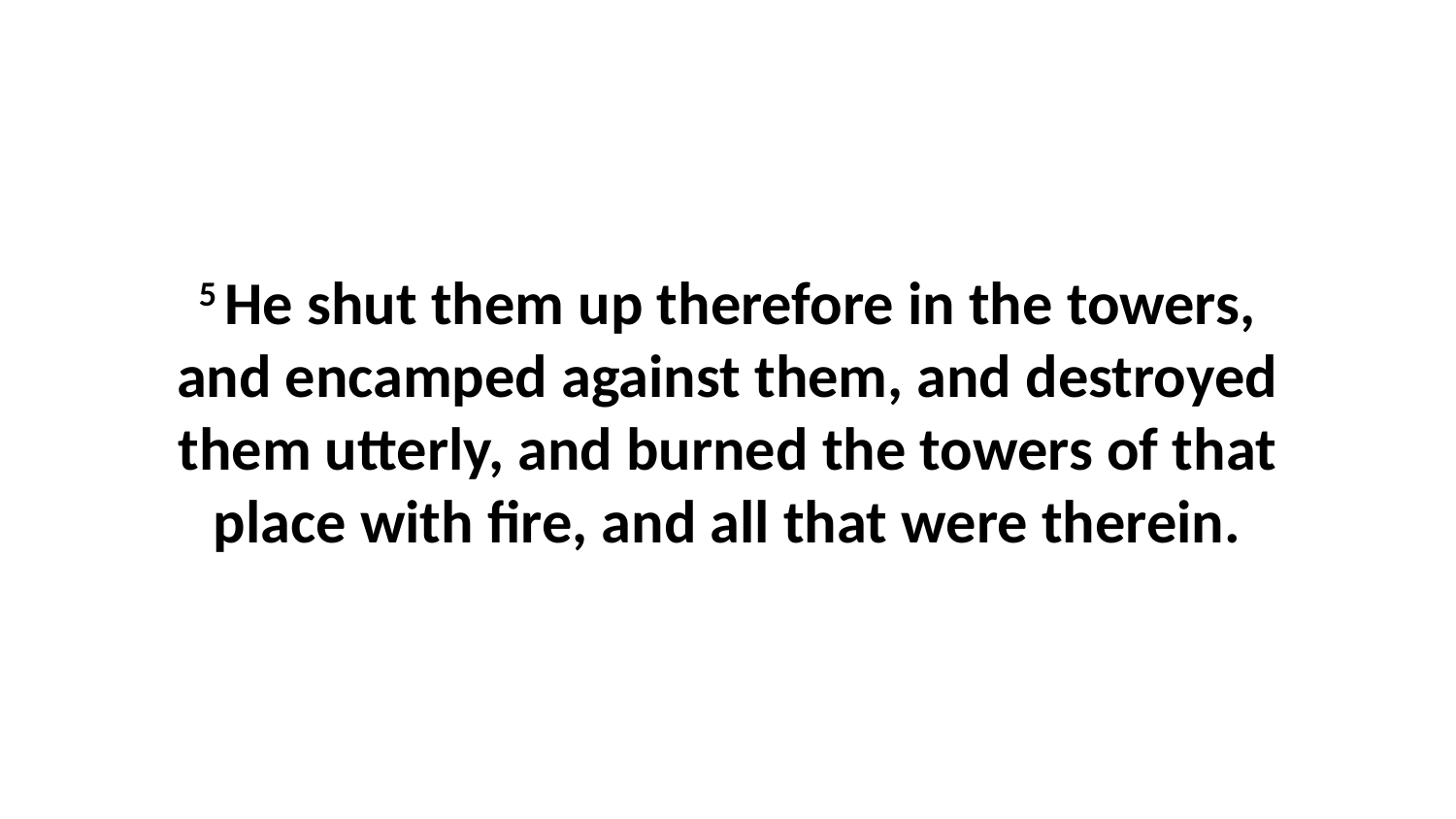

5 He shut them up therefore in the towers, and encamped against them, and destroyed them utterly, and burned the towers of that place with fire, and all that were therein.